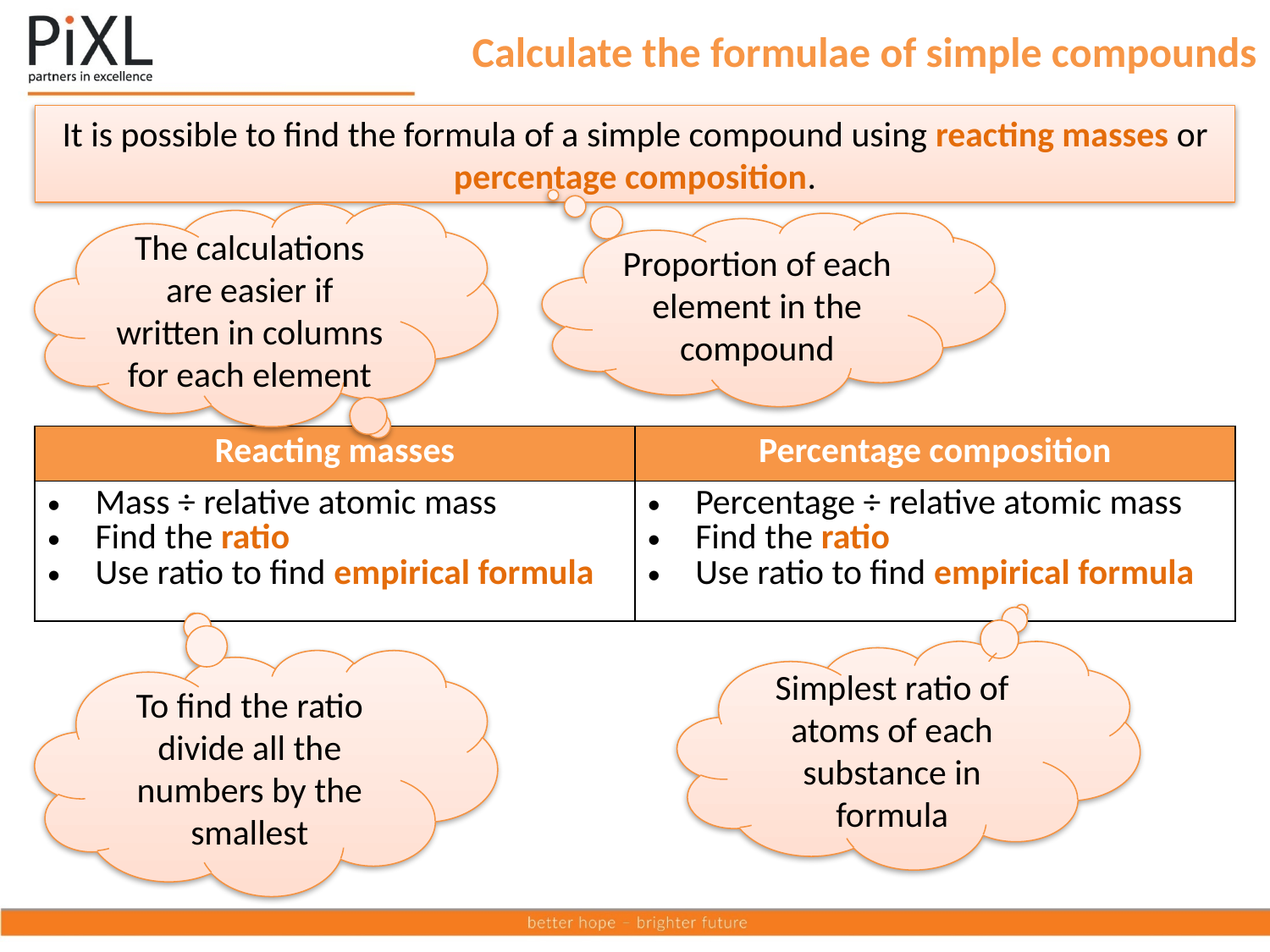

# Calculate the formulae of simple compounds
It is possible to find the formula of a simple compound using reacting masses or percentage composition.
The calculations are easier if written in columns for each element
Proportion of each element in the compound
| Reacting masses | Percentage composition |
| --- | --- |
| Mass ÷ relative atomic mass Find the ratio Use ratio to find empirical formula | Percentage ÷ relative atomic mass Find the ratio Use ratio to find empirical formula |

Simplest ratio of atoms of each substance in formula
To find the ratio divide all the numbers by the smallest